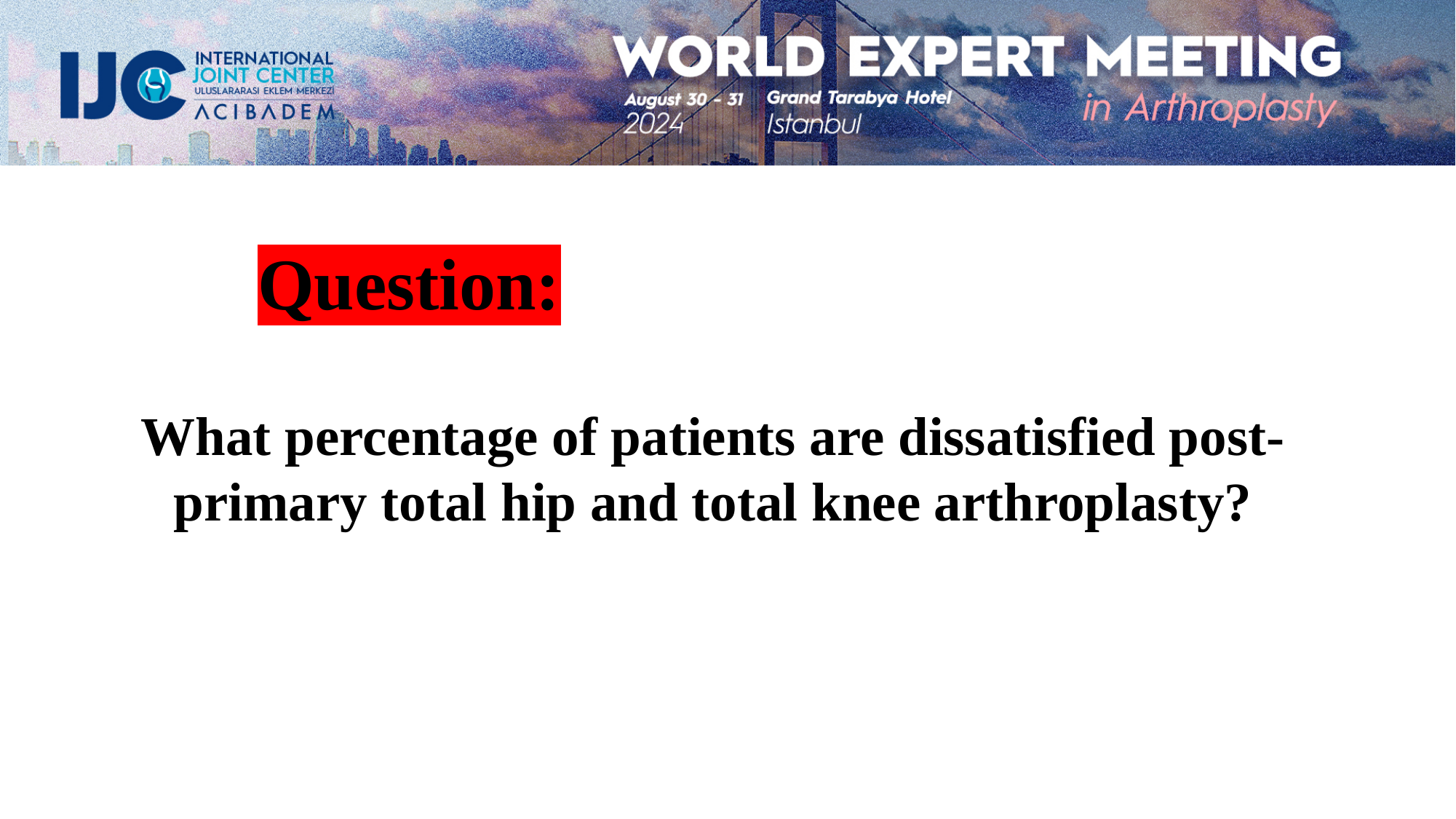

Question:

What percentage of patients are dissatisfied post-primary total hip and total knee arthroplasty?